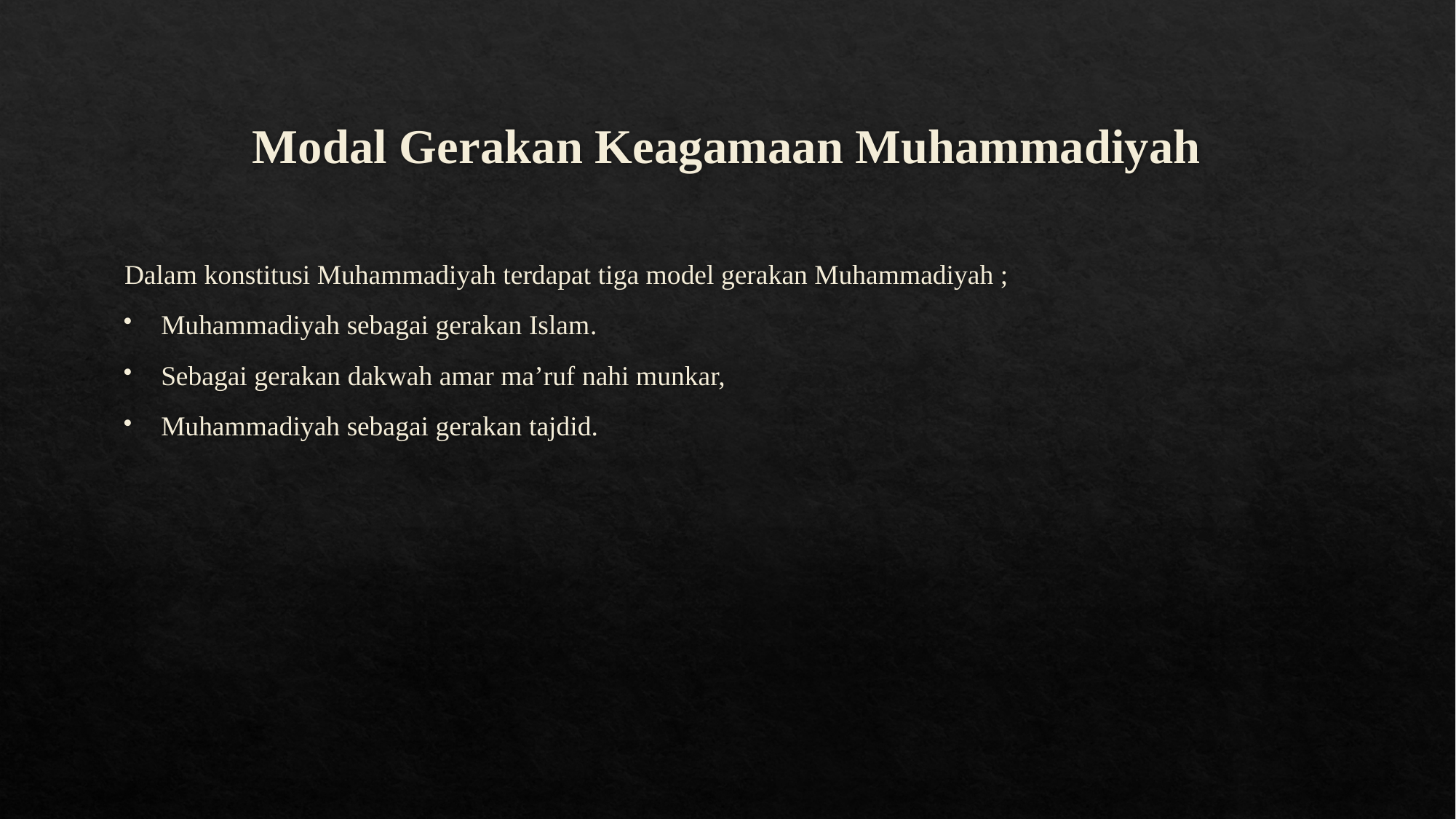

# Modal Gerakan Keagamaan Muhammadiyah
Dalam konstitusi Muhammadiyah terdapat tiga model gerakan Muhammadiyah ;
Muhammadiyah sebagai gerakan Islam.
Sebagai gerakan dakwah amar ma’ruf nahi munkar,
Muhammadiyah sebagai gerakan tajdid.